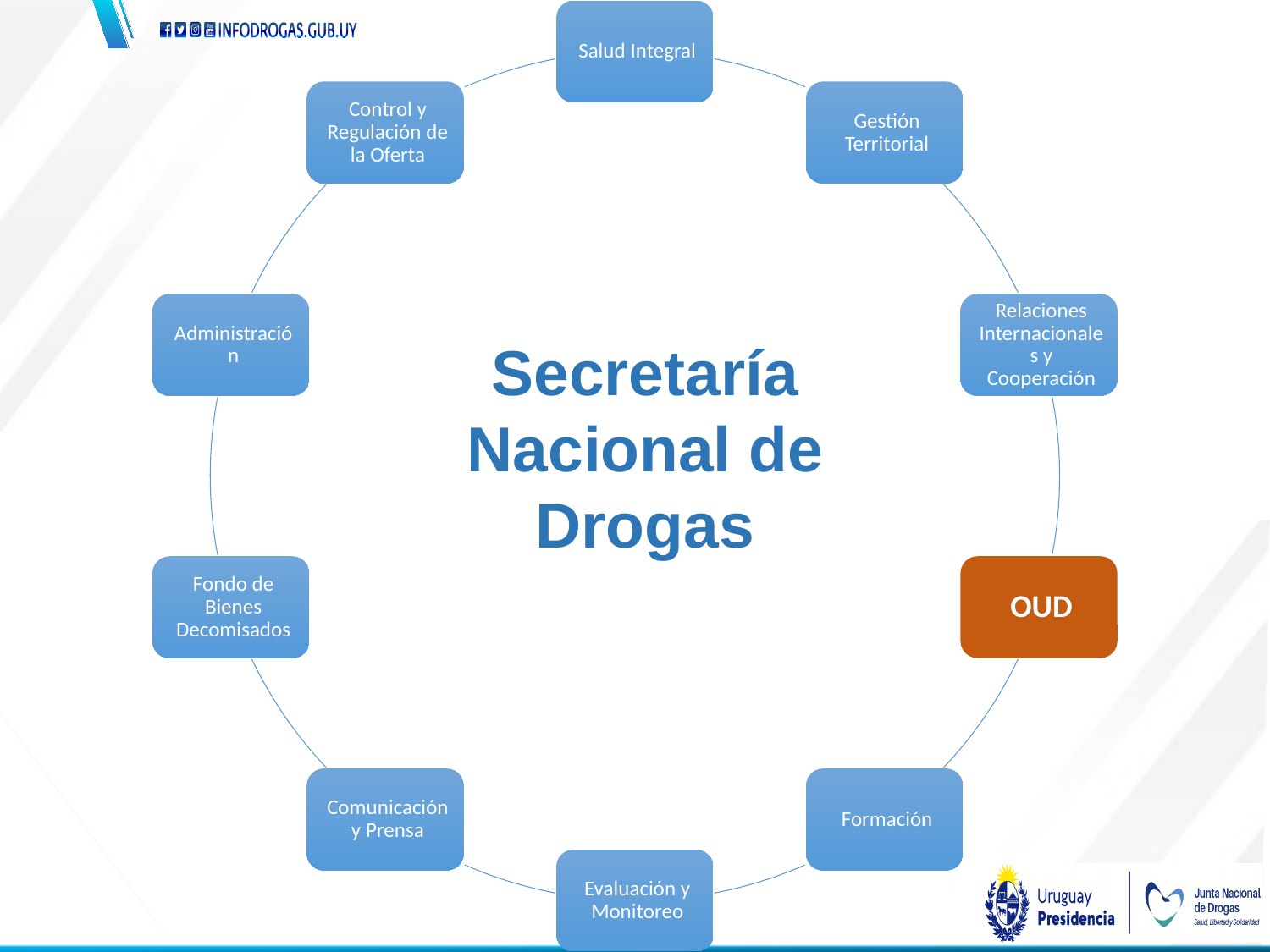

Salud Integral
Gestión Territorial
Relaciones Internacionales y Cooperación
OUD
Formación
Evaluación y Monitoreo
Comunicación y Prensa
Fondo de Bienes Decomisados
Administración
Control y Regulación de la Oferta

Secretaría Nacional de Drogas